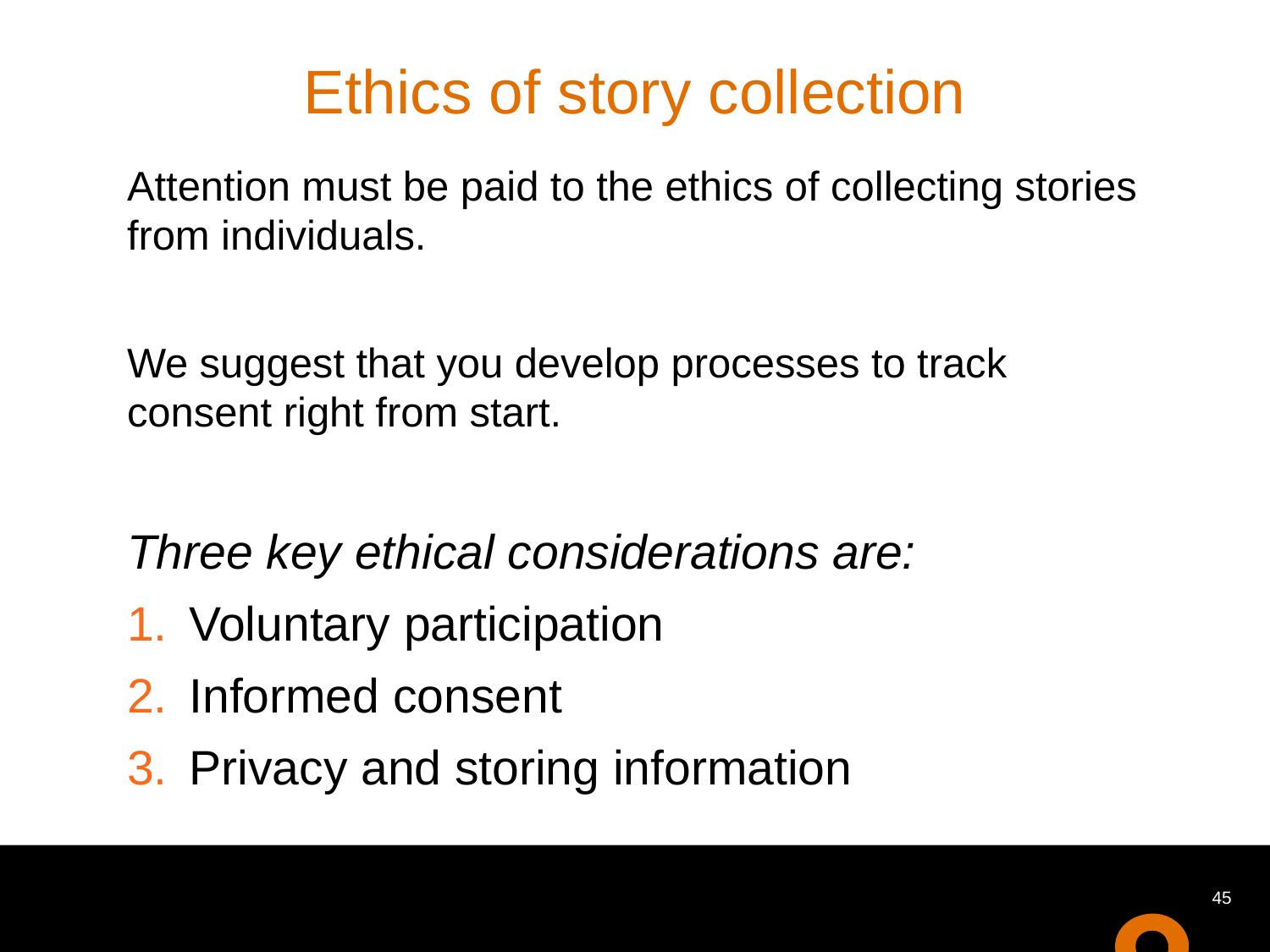

# Ethics of story collection
Attention must be paid to the ethics of collecting stories from individuals.

We suggest that you develop processes to track consent right from start.

Three key ethical considerations are:
Voluntary participation
Informed consent
Privacy and storing information